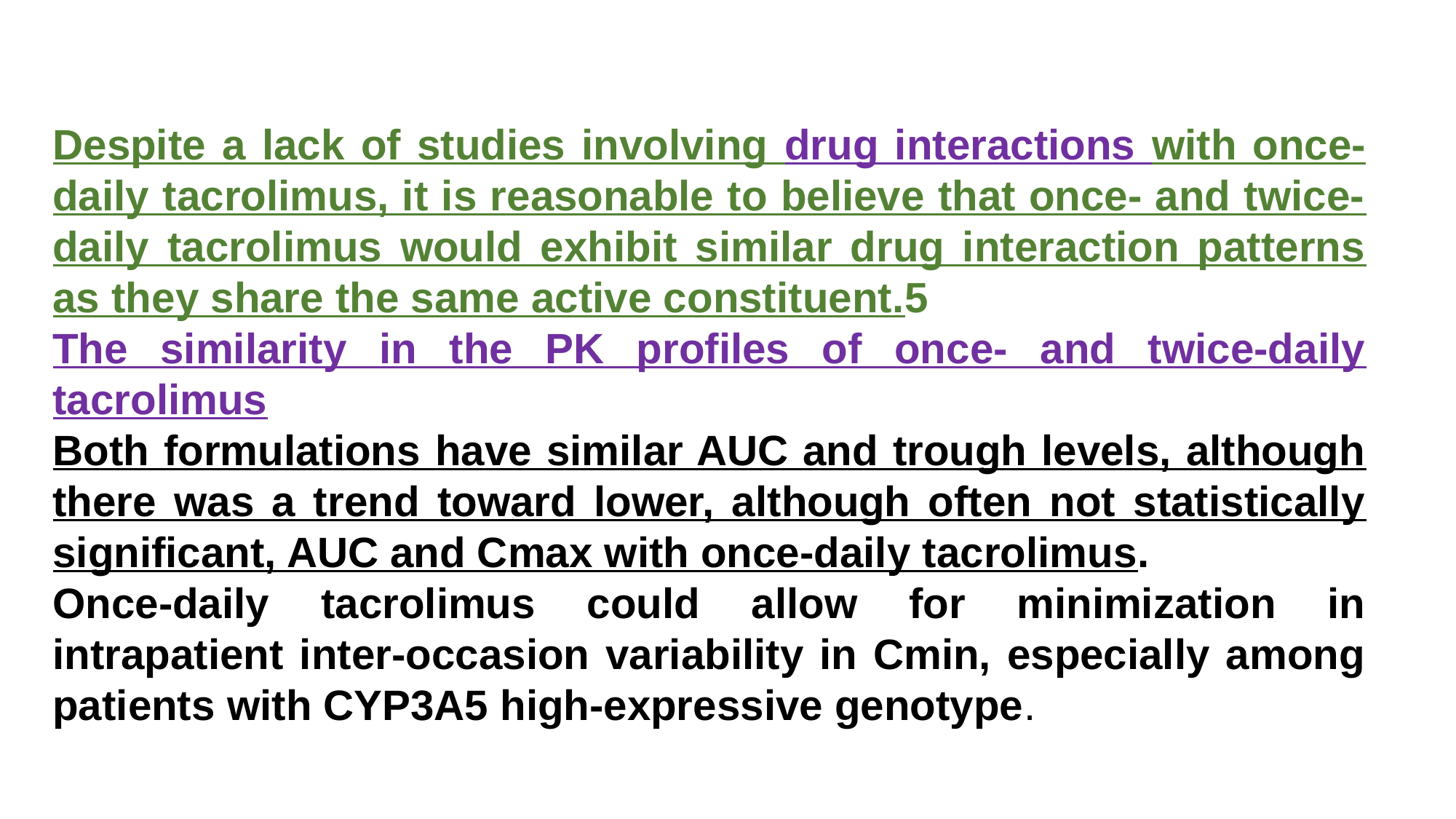

#
Despite a lack of studies involving drug interactions with once-daily tacrolimus, it is reasonable to believe that once- and twice-daily tacrolimus would exhibit similar drug interaction patterns as they share the same active constituent.5
The similarity in the PK profiles of once- and twice-daily tacrolimus
Both formulations have similar AUC and trough levels, although there was a trend toward lower, although often not statistically significant, AUC and Cmax with once-daily tacrolimus.
Once-daily tacrolimus could allow for minimization in intrapatient inter-occasion variability in Cmin, especially among patients with CYP3A5 high-expressive genotype.